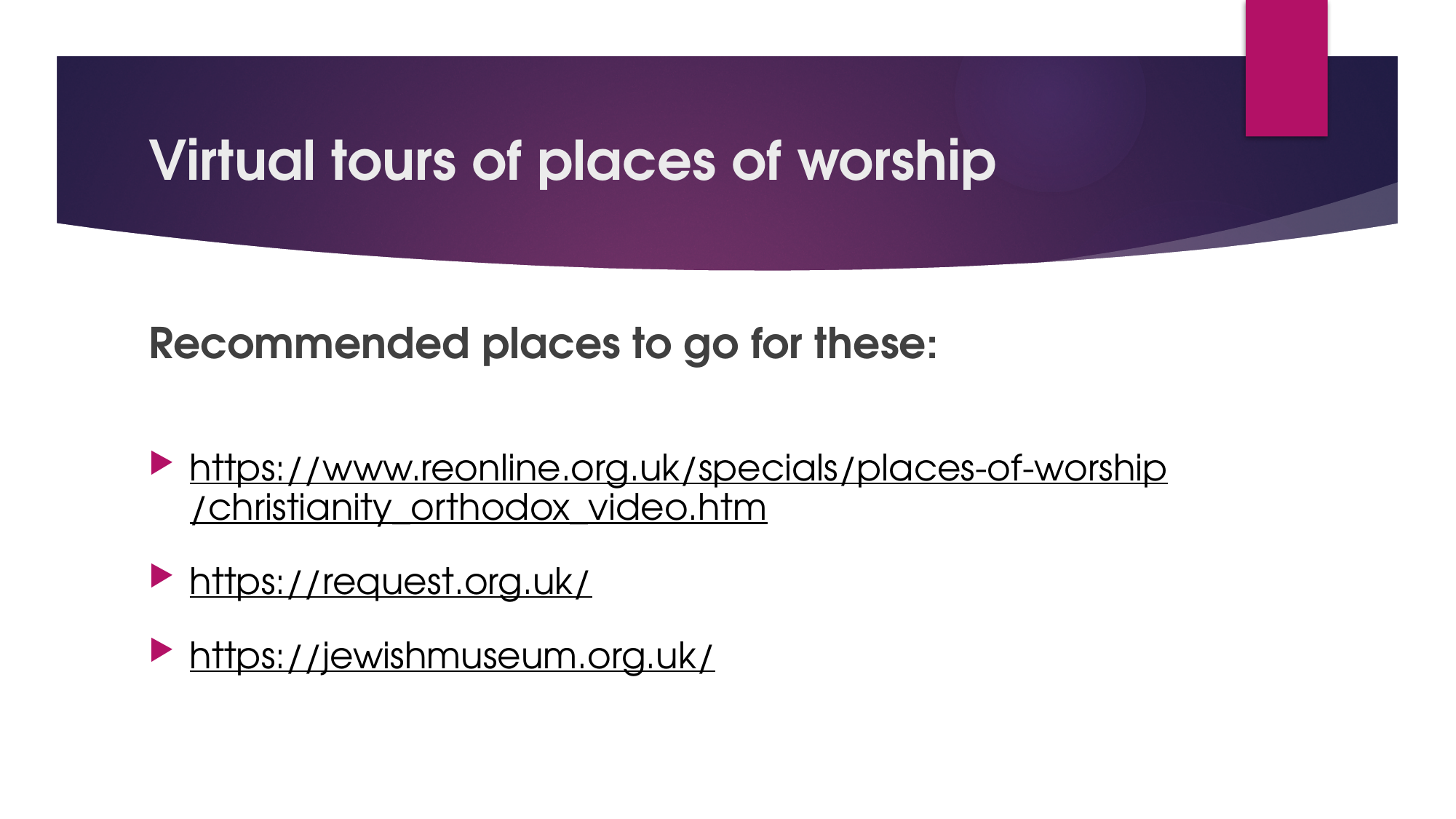

# Virtual tours of places of worship
Recommended places to go for these:

https://www.reonline.org.uk/specials/places-of-worship/christianity_orthodox_video.htm
https://request.org.uk/
https://jewishmuseum.org.uk/